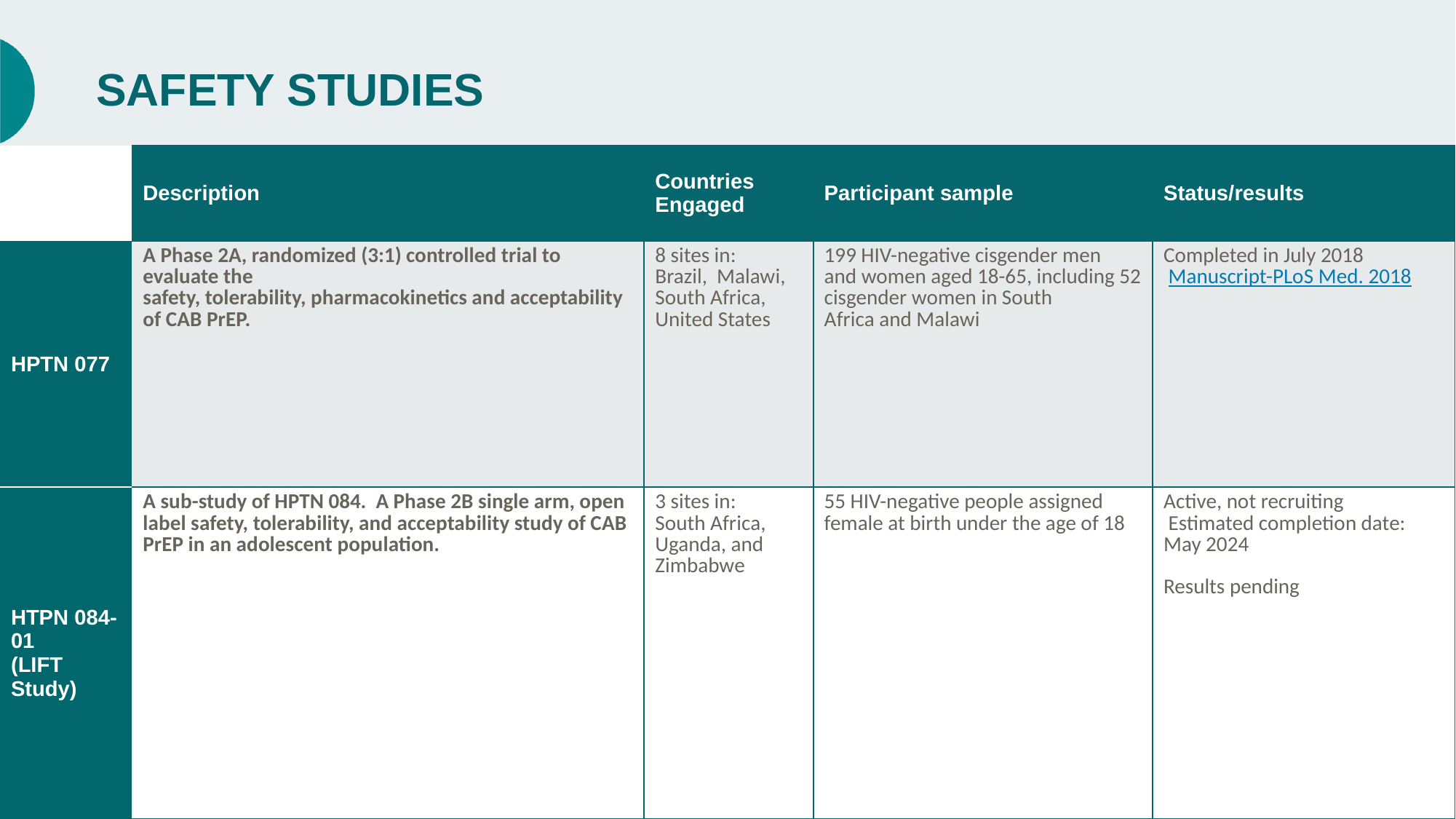

# SAFETY STUDIES
|  | Description | Countries Engaged | Participant sample | Status/results |
| --- | --- | --- | --- | --- |
| HPTN 077 | A Phase 2A, randomized (3:1) controlled trial to evaluate the safety, tolerability, pharmacokinetics and acceptability of CAB PrEP. | 8 sites in: Brazil, Malawi, South Africa, United States | 199 HIV-negative cisgender men and women aged 18-65, including 52 cisgender women in South Africa and Malawi | Completed in July 2018 Manuscript-PLoS Med. 2018 |
| HTPN 084-01 (LIFT Study) | A sub-study of HPTN 084. A Phase 2B single arm, open label safety, tolerability, and acceptability study of CAB PrEP in an adolescent population. | 3 sites in: South Africa, Uganda, and Zimbabwe | 55 HIV-negative people assigned female at birth under the age of 18 | Active, not recruiting Estimated completion date: May 2024 Results pending |